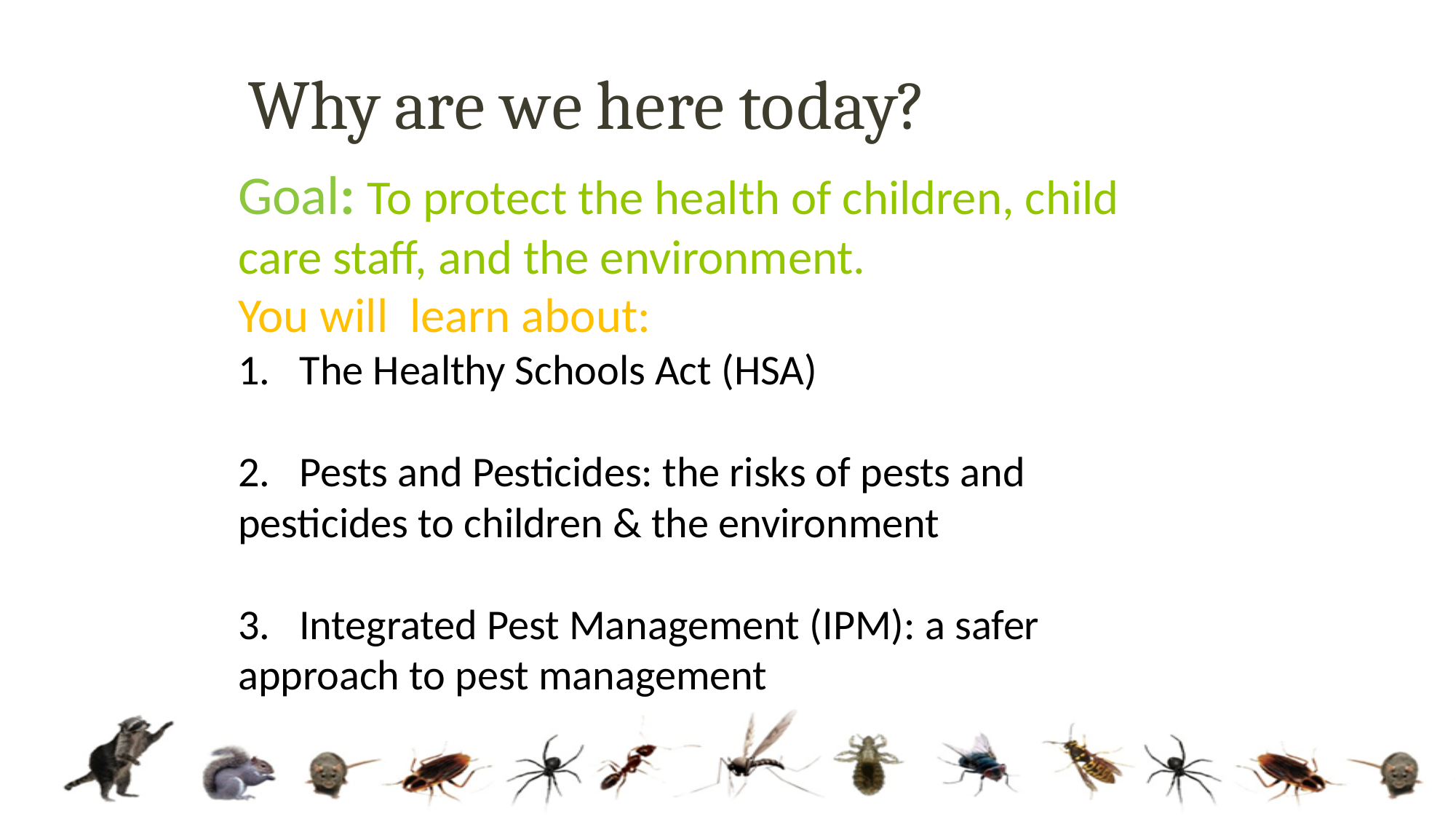

# Why are we here today?
Goal: To protect the health of children, child care staff, and the environment.
You will  learn about:
The Healthy Schools Act (HSA)

2.   Pests and Pesticides: the risks of pests and pesticides to children & the environment

3.   Integrated Pest Management (IPM): a safer approach to pest management